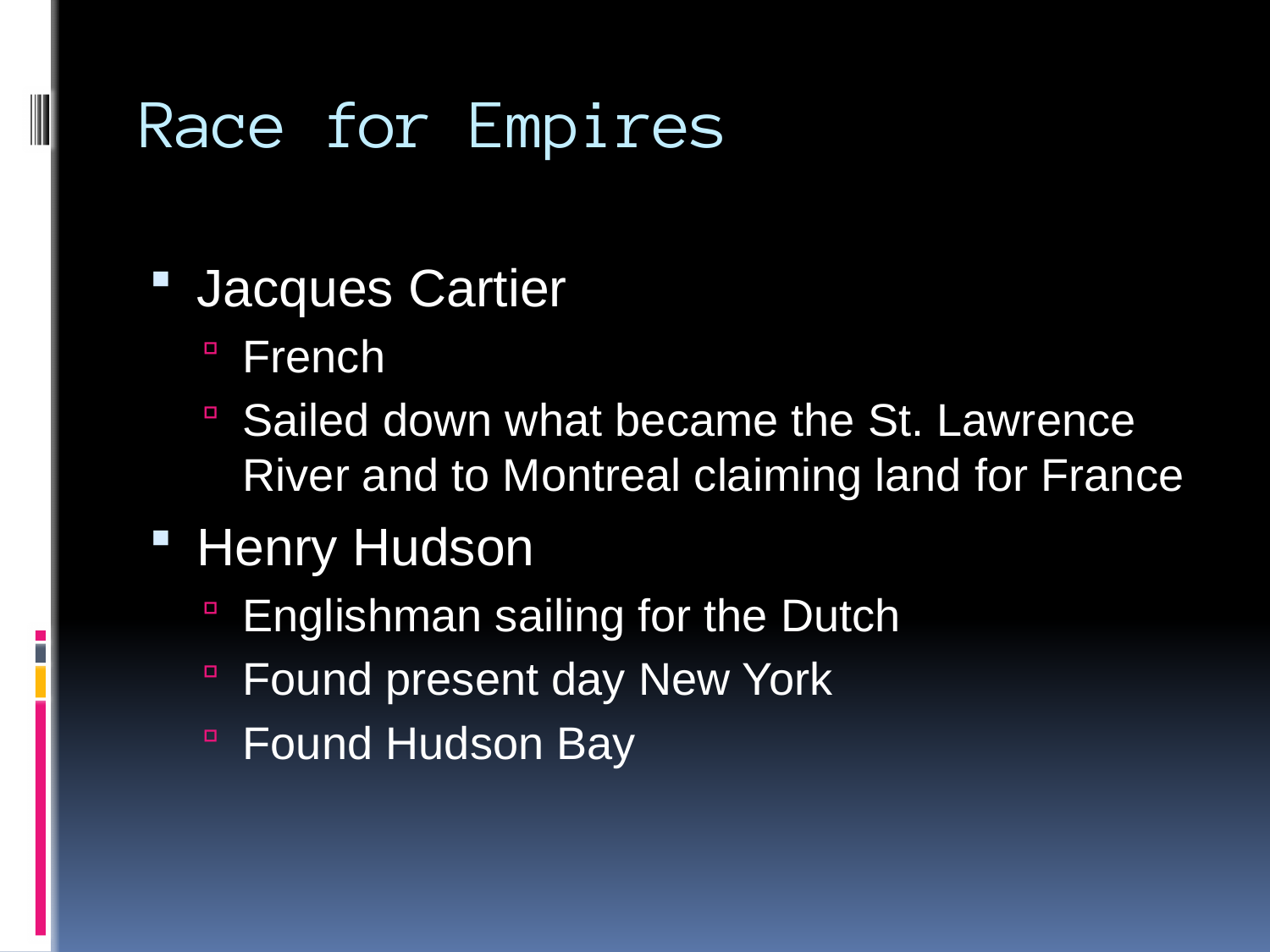

# Race for Empires
Jacques Cartier
French
Sailed down what became the St. Lawrence River and to Montreal claiming land for France
Henry Hudson
Englishman sailing for the Dutch
Found present day New York
Found Hudson Bay